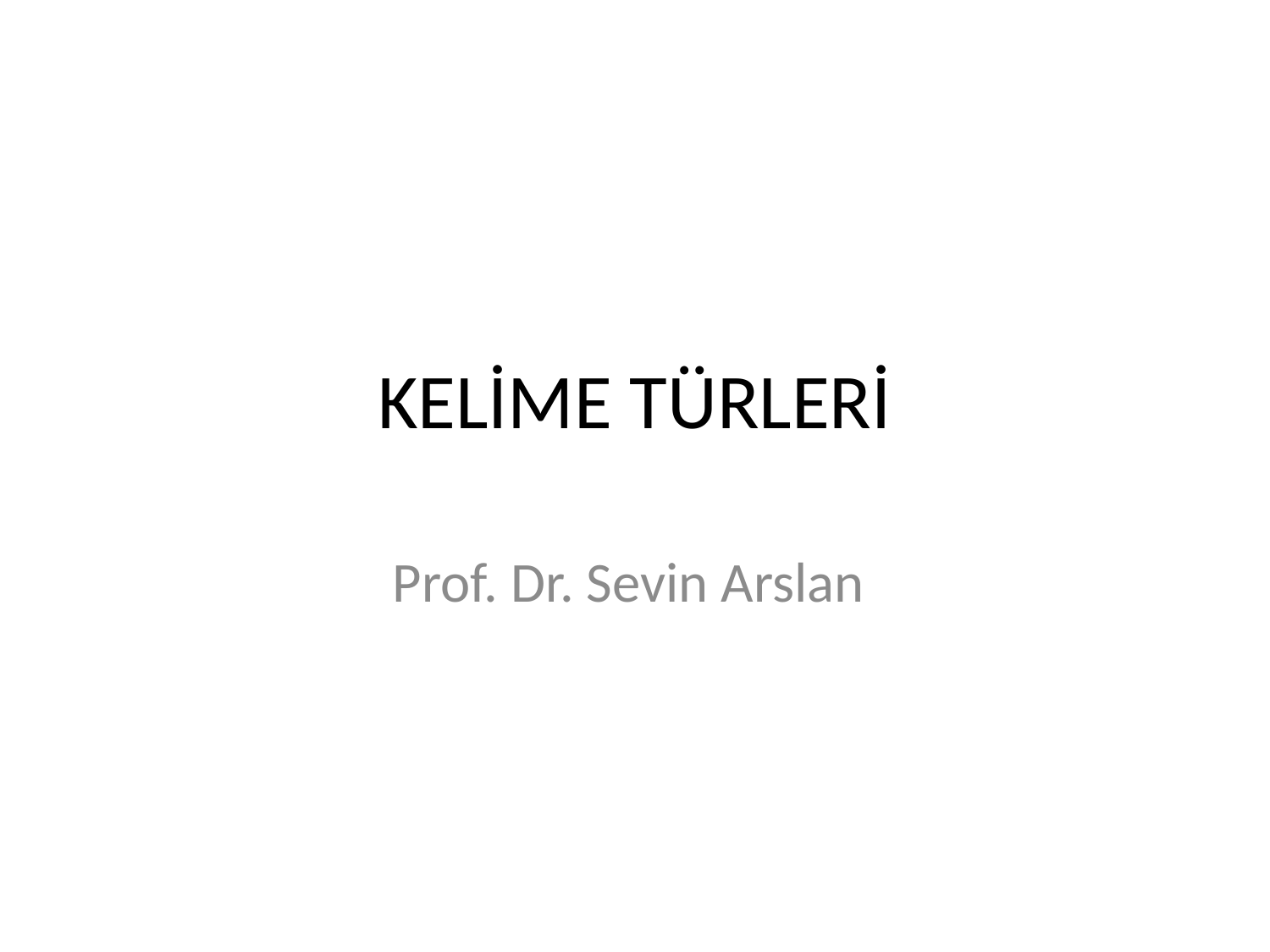

# KELİME TÜRLERİ
Prof. Dr. Sevin Arslan